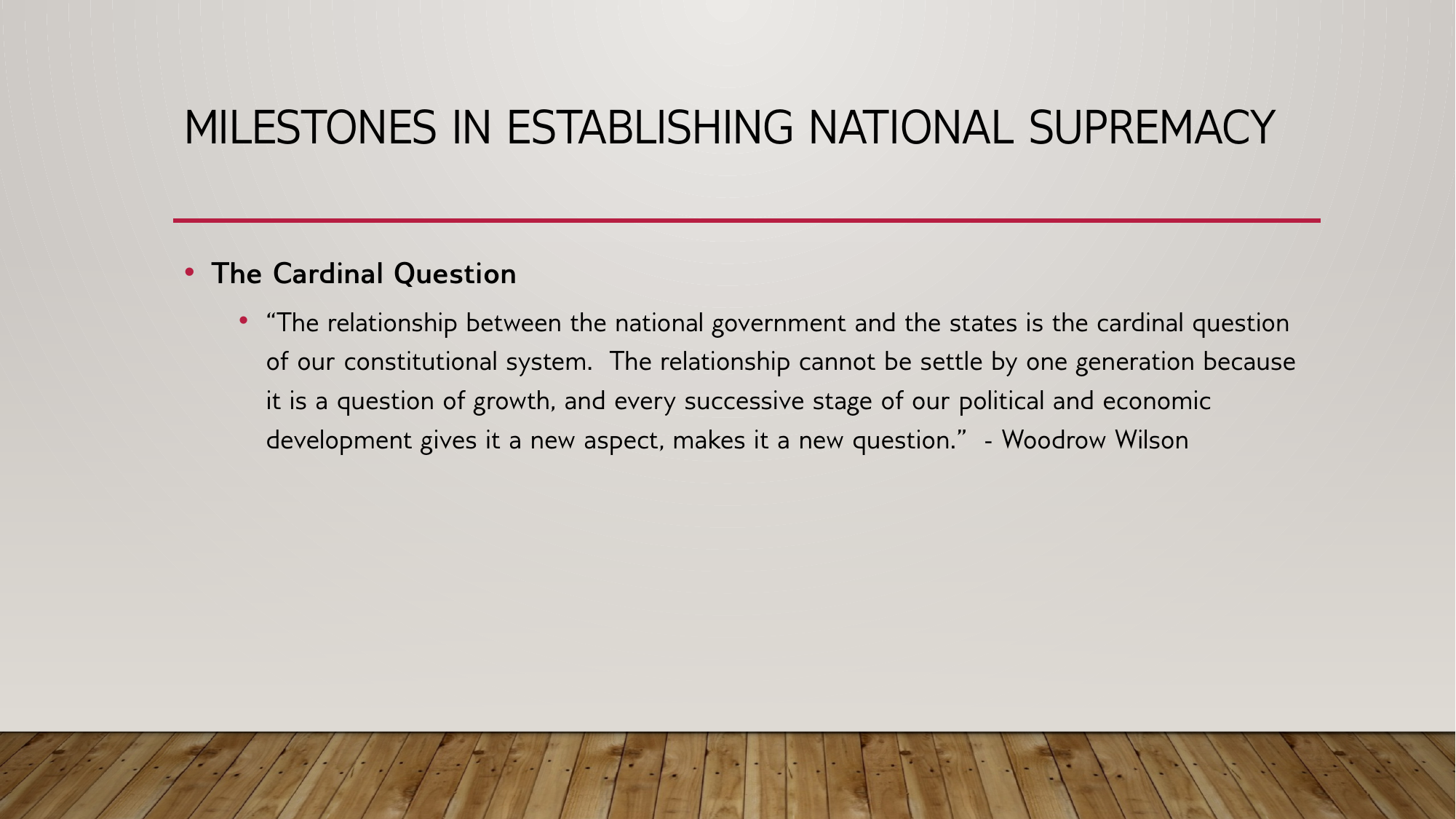

# Milestones in establishing national supremacy
The Cardinal Question
“The relationship between the national government and the states is the cardinal question of our constitutional system.  The relationship cannot be settle by one generation because it is a question of growth, and every successive stage of our political and economic development gives it a new aspect, makes it a new question.”  - Woodrow Wilson